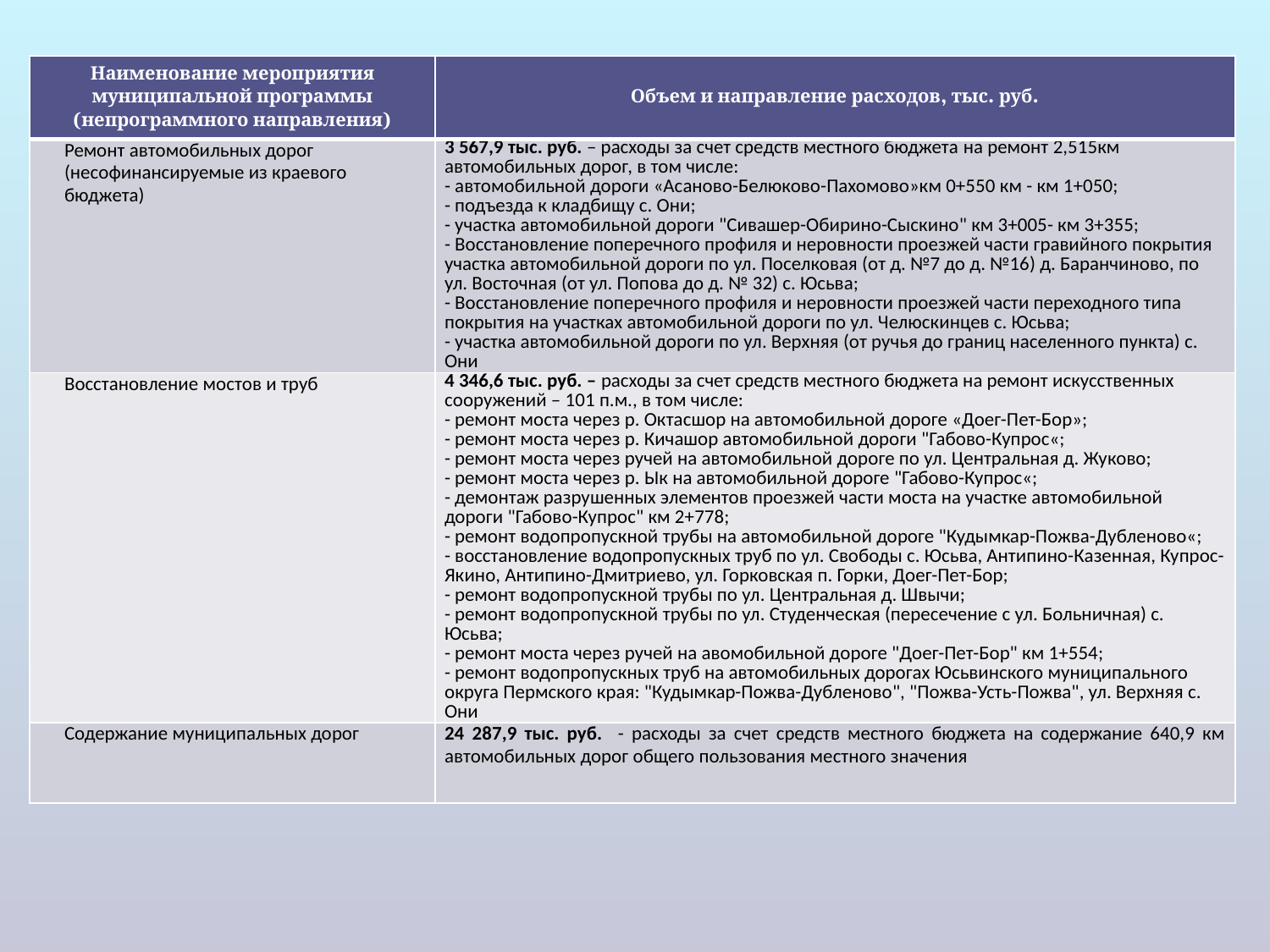

| Наименование мероприятия муниципальной программы (непрограммного направления) | Объем и направление расходов, тыс. руб. |
| --- | --- |
| Ремонт автомобильных дорог (несофинансируемые из краевого бюджета) | 3 567,9 тыс. руб. – расходы за счет средств местного бюджета на ремонт 2,515км автомобильных дорог, в том числе: - автомобильной дороги «Асаново-Белюково-Пахомово»км 0+550 км - км 1+050; - подъезда к кладбищу с. Они; - участка автомобильной дороги "Сивашер-Обирино-Сыскино" км 3+005- км 3+355; - Восстановление поперечного профиля и неровности проезжей части гравийного покрытия участка автомобильной дороги по ул. Поселковая (от д. №7 до д. №16) д. Баранчиново, по ул. Восточная (от ул. Попова до д. № 32) с. Юсьва; - Восстановление поперечного профиля и неровности проезжей части переходного типа покрытия на участках автомобильной дороги по ул. Челюскинцев с. Юсьва; - участка автомобильной дороги по ул. Верхняя (от ручья до границ населенного пункта) с. Они |
| Восстановление мостов и труб | 4 346,6 тыс. руб. – расходы за счет средств местного бюджета на ремонт искусственных сооружений – 101 п.м., в том числе: - ремонт моста через р. Октасшор на автомобильной дороге «Доег-Пет-Бор»; - ремонт моста через р. Кичашор автомобильной дороги "Габово-Купрос«; - ремонт моста через ручей на автомобильной дороге по ул. Центральная д. Жуково; - ремонт моста через р. Ык на автомобильной дороге "Габово-Купрос«; - демонтаж разрушенных элементов проезжей части моста на участке автомобильной дороги "Габово-Купрос" км 2+778; - ремонт водопропускной трубы на автомобильной дороге "Кудымкар-Пожва-Дубленово«; - восстановление водопропускных труб по ул. Свободы с. Юсьва, Антипино-Казенная, Купрос-Якино, Антипино-Дмитриево, ул. Горковская п. Горки, Доег-Пет-Бор; - ремонт водопропускной трубы по ул. Центральная д. Швычи; - ремонт водопропускной трубы по ул. Студенческая (пересечение с ул. Больничная) с. Юсьва; - ремонт моста через ручей на авомобильной дороге "Доег-Пет-Бор" км 1+554; - ремонт водопропускных труб на автомобильных дорогах Юсьвинского муниципального округа Пермского края: "Кудымкар-Пожва-Дубленово", "Пожва-Усть-Пожва", ул. Верхняя с. Они |
| Содержание муниципальных дорог | 24 287,9 тыс. руб. - расходы за счет средств местного бюджета на содержание 640,9 км автомобильных дорог общего пользования местного значения |